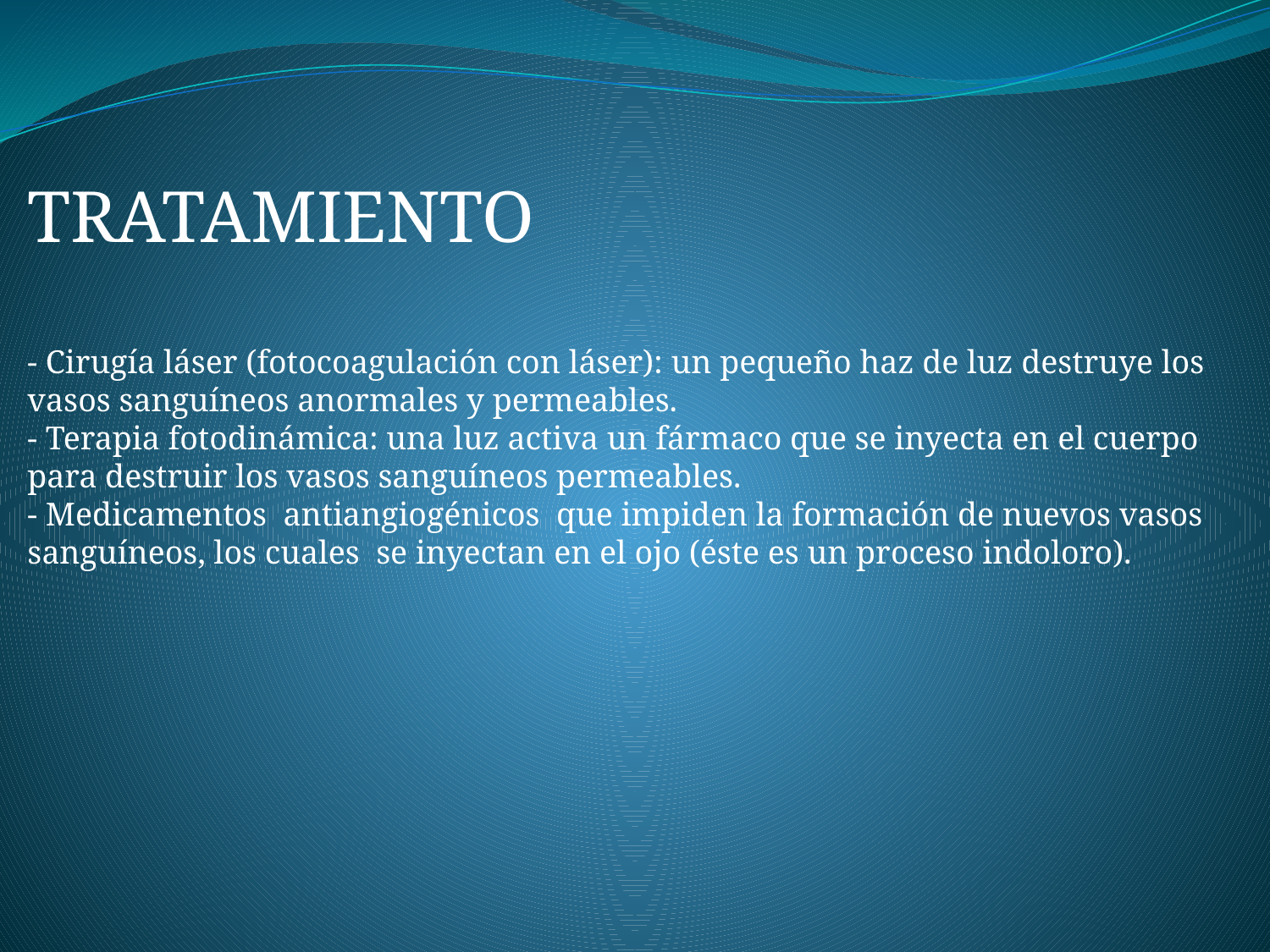

TRATAMIENTO

- Cirugía láser (fotocoagulación con láser): un pequeño haz de luz destruye los vasos sanguíneos anormales y permeables.
- Terapia fotodinámica: una luz activa un fármaco que se inyecta en el cuerpo para destruir los vasos sanguíneos permeables.
- Medicamentos  antiangiogénicos  que impiden la formación de nuevos vasos sanguíneos, los cuales  se inyectan en el ojo (éste es un proceso indoloro).